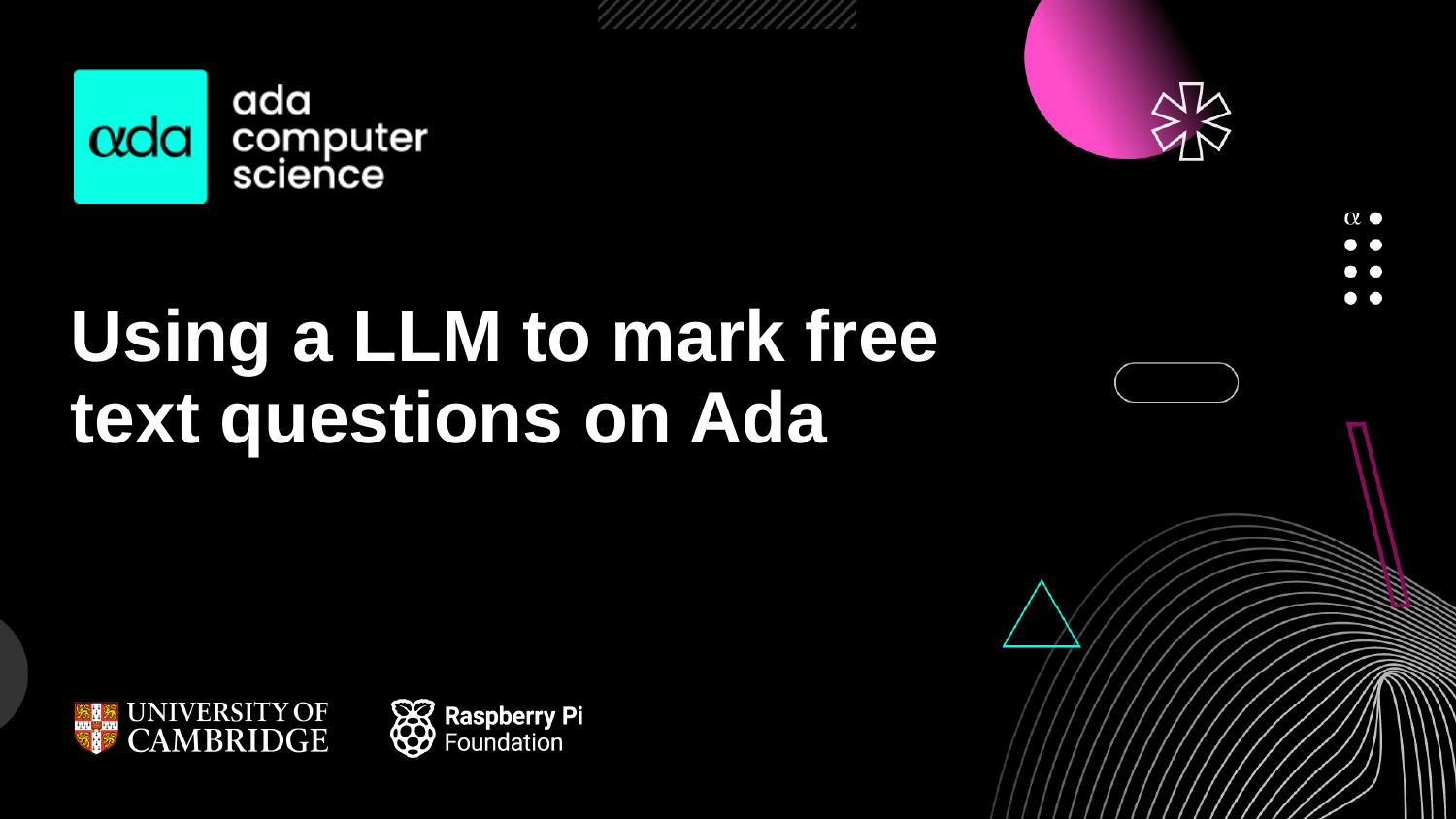

# Using a LLM to mark free text questions on Ada